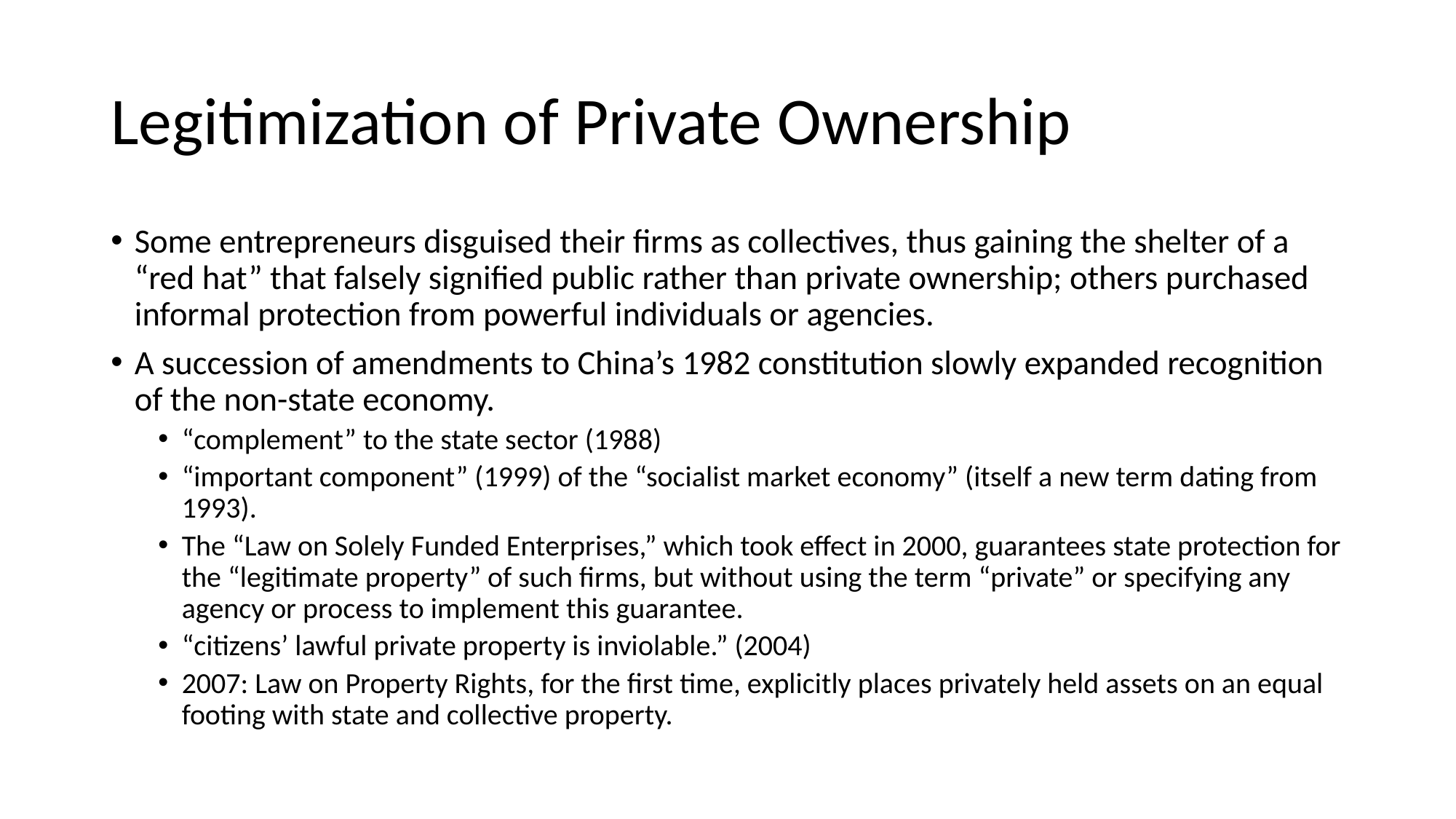

# Legitimization of Private Ownership
Some entrepreneurs disguised their firms as collectives, thus gaining the shelter of a “red hat” that falsely signified public rather than private ownership; others purchased informal protection from powerful individuals or agencies.
A succession of amendments to China’s 1982 constitution slowly expanded recognition of the non-state economy.
“complement” to the state sector (1988)
“important component” (1999) of the “socialist market economy” (itself a new term dating from 1993).
The “Law on Solely Funded Enterprises,” which took effect in 2000, guarantees state protection for the “legitimate property” of such firms, but without using the term “private” or specifying any agency or process to implement this guarantee.
“citizens’ lawful private property is inviolable.” (2004)
2007: Law on Property Rights, for the first time, explicitly places privately held assets on an equal footing with state and collective property.